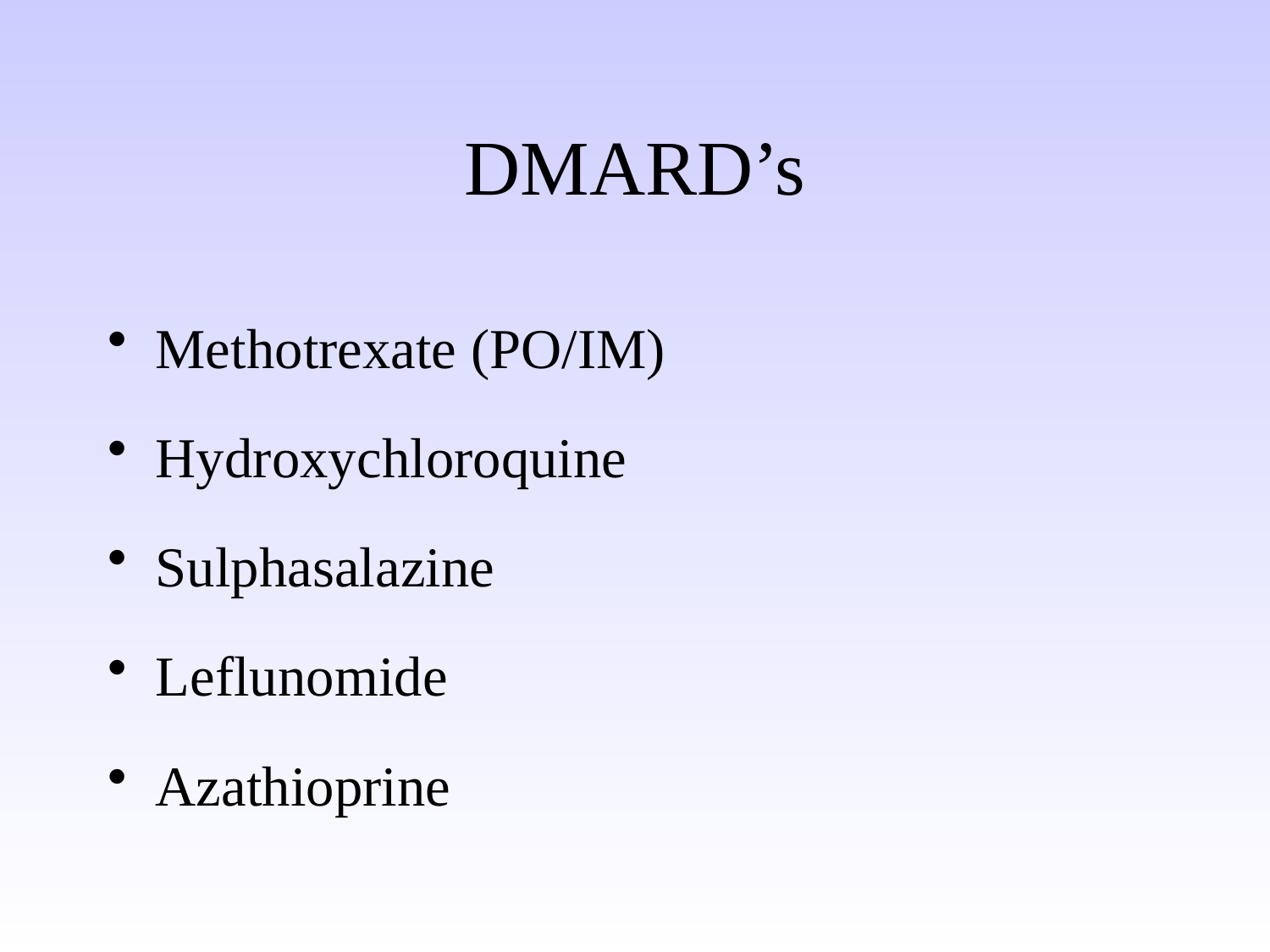

# DMARD’s
Methotrexate (PO/IM)
Hydroxychloroquine
Sulphasalazine
Leflunomide
Azathioprine